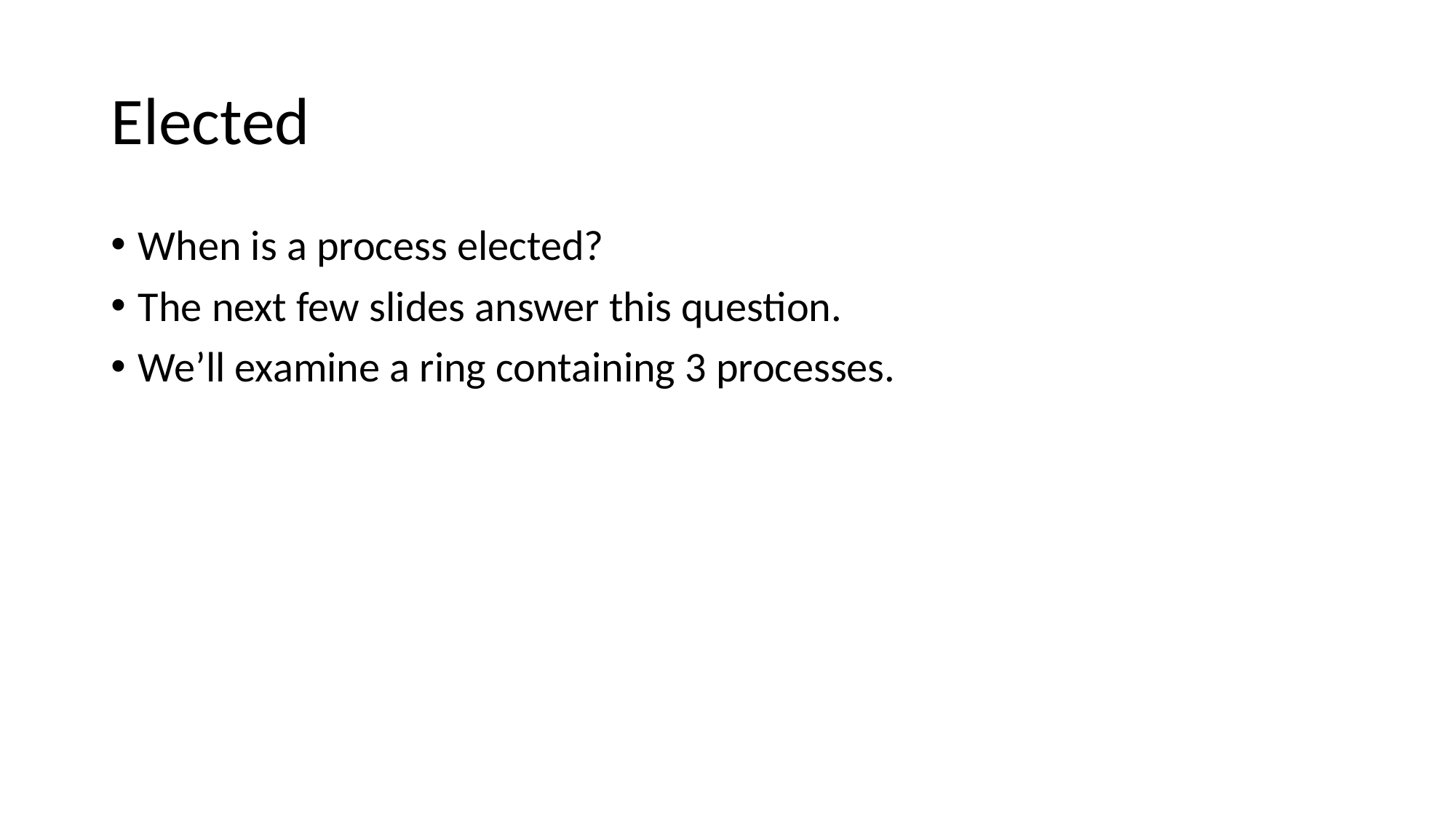

# Elected
When is a process elected?
The next few slides answer this question.
We’ll examine a ring containing 3 processes.